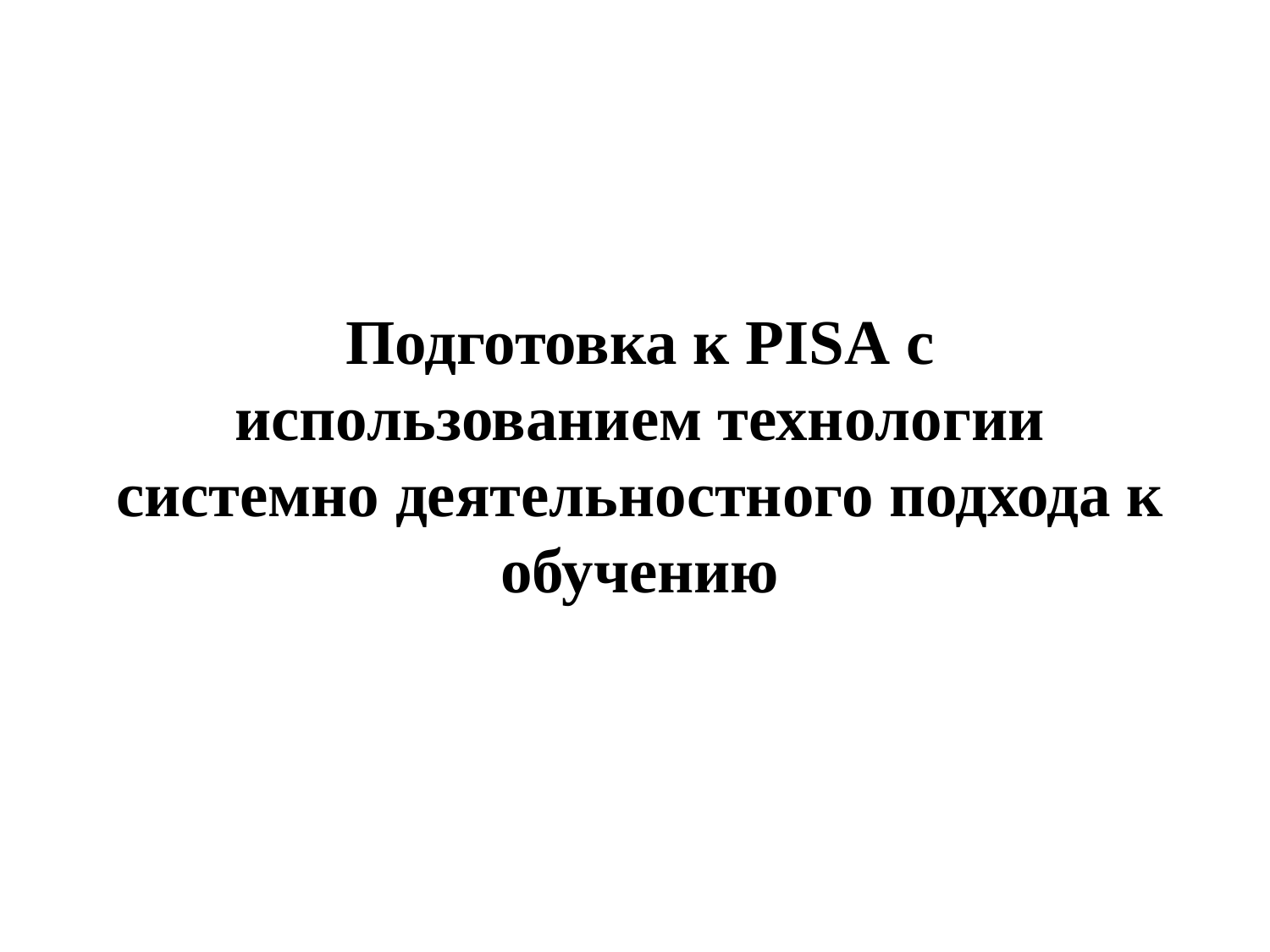

Подготовка к PISA с использованием технологии системно деятельностного подхода к обучению